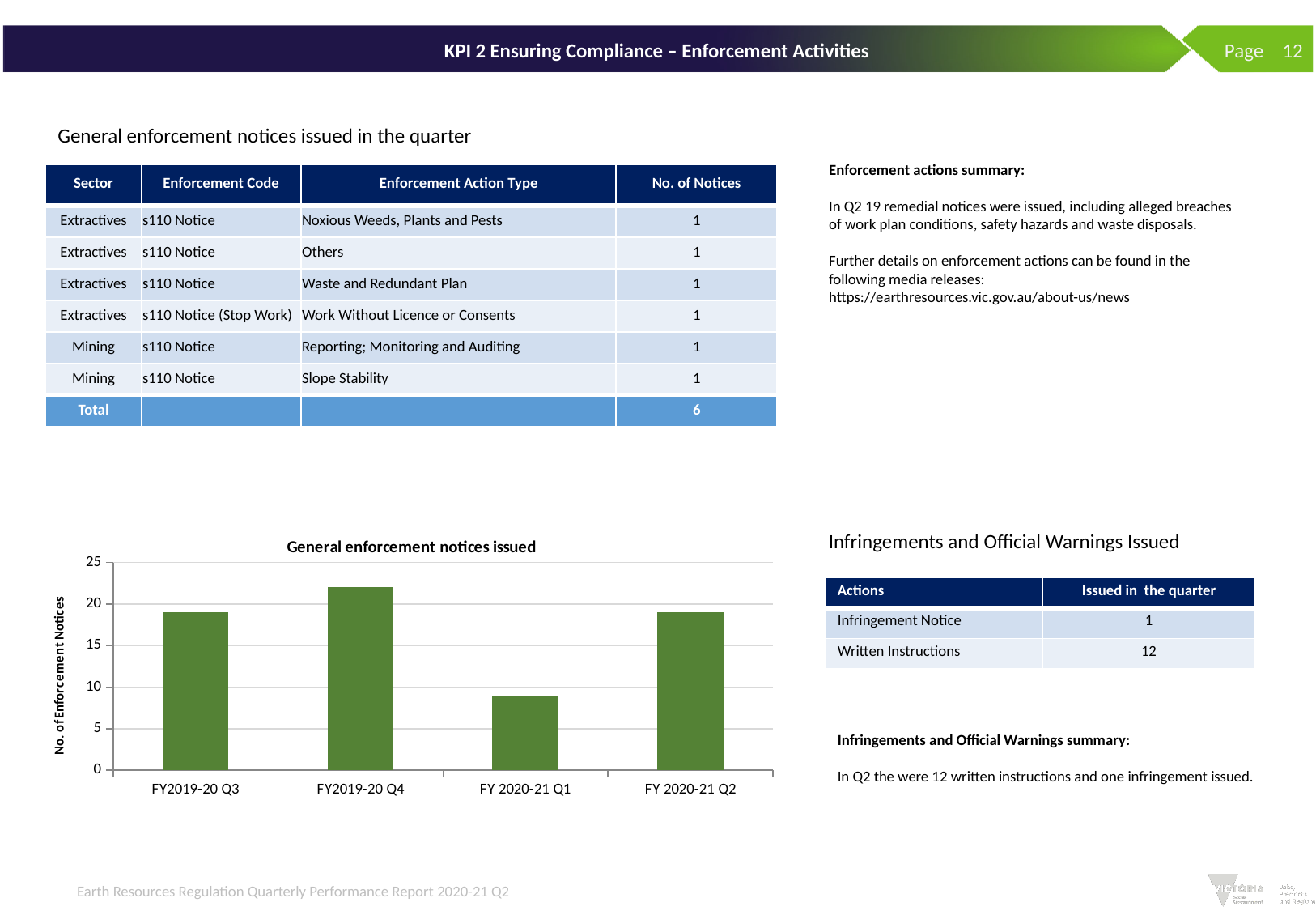

# KPI 2 Ensuring Compliance – Enforcement Activities
 Page    12
General enforcement notices issued in the quarter
Enforcement actions summary:

In Q2 19 remedial notices were issued, including alleged breaches of work plan conditions, safety hazards and waste disposals.

Further details on enforcement actions can be found in the following media releases:
https://earthresources.vic.gov.au/about-us/news

| Sector | Enforcement Code | Enforcement Action Type | No. of Notices |
| --- | --- | --- | --- |
| Extractives | s110 Notice | Noxious Weeds, Plants and Pests | 1 |
| Extractives | s110 Notice | Others | 1 |
| Extractives | s110 Notice | Waste and Redundant Plan | 1 |
| Extractives | s110 Notice (Stop Work) | Work Without Licence or Consents | 1 |
| Mining | s110 Notice | Reporting; Monitoring and Auditing | 1 |
| Mining | s110 Notice | Slope Stability | 1 |
| Total |  |  | 6 |

### Chart: General enforcement notices issued

| Category | Issued |
|---|---|
| FY2019-20 Q3 | 19.0 |
| FY2019-20 Q4 | 22.0 |
| FY 2020-21 Q1 | 9.0 |
| FY 2020-21 Q2 | 19.0 |
Infringements and Official Warnings Issued
| Actions | Issued in the quarter |
| --- | --- |
| Infringement Notice | 1 |
| Written Instructions | 12 |
Infringements and Official Warnings summary:

In Q2 the were 12 written instructions and one infringement issued.
Earth Resources Regulation Quarterly Performance Report 2020-21 Q2